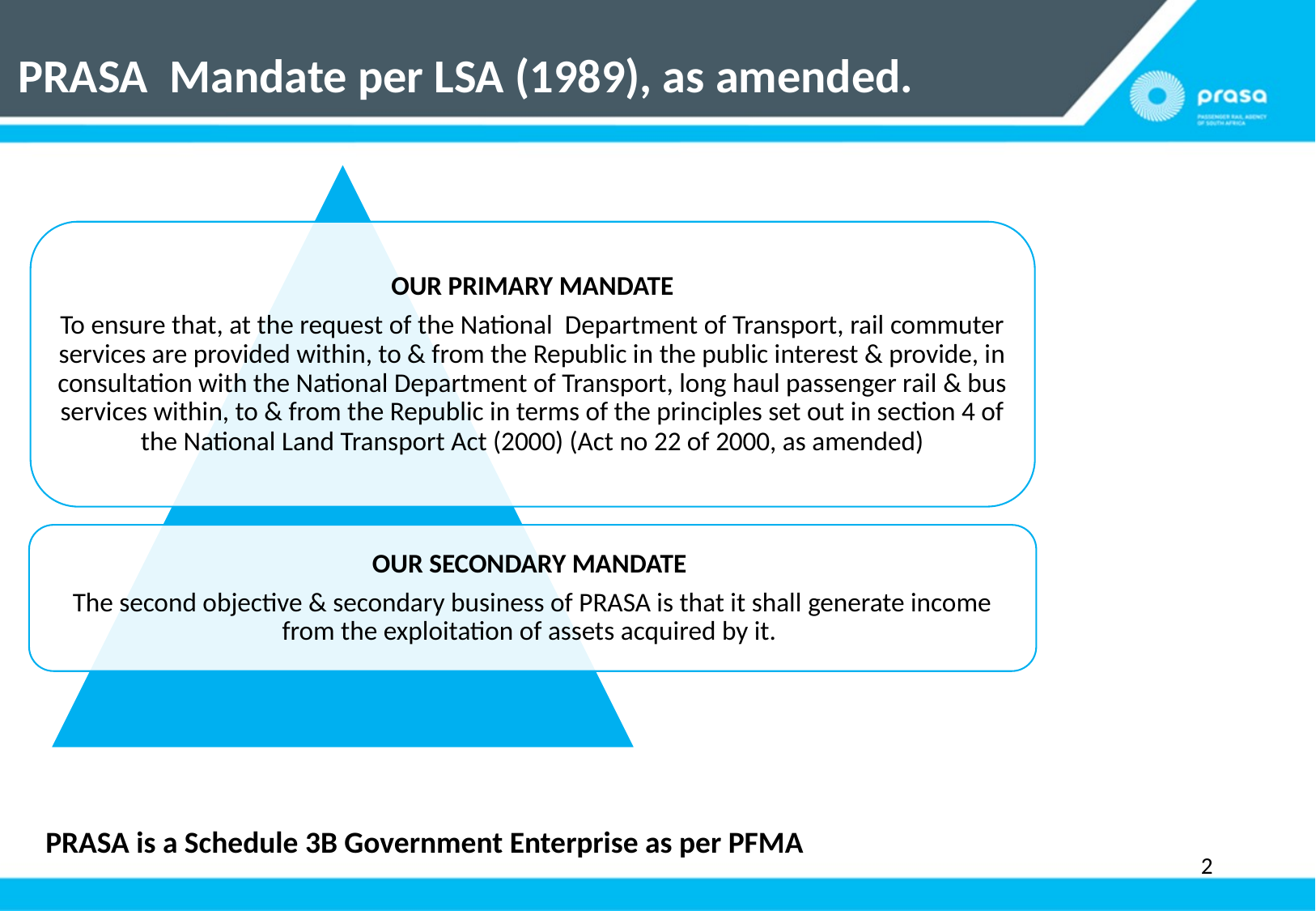

# PRASA  Mandate per LSA (1989), as amended.
OUR PRIMARY MANDATE
To ensure that, at the request of the National  Department of Transport, rail commuter services are provided within, to & from the Republic in the public interest & provide, in consultation with the National Department of Transport, long haul passenger rail & bus services within, to & from the Republic in terms of the principles set out in section 4 of the National Land Transport Act (2000) (Act no 22 of 2000, as amended)
OUR SECONDARY MANDATE
The second objective & secondary business of PRASA is that it shall generate income from the exploitation of assets acquired by it.
PRASA is a Schedule 3B Government Enterprise as per PFMA
2